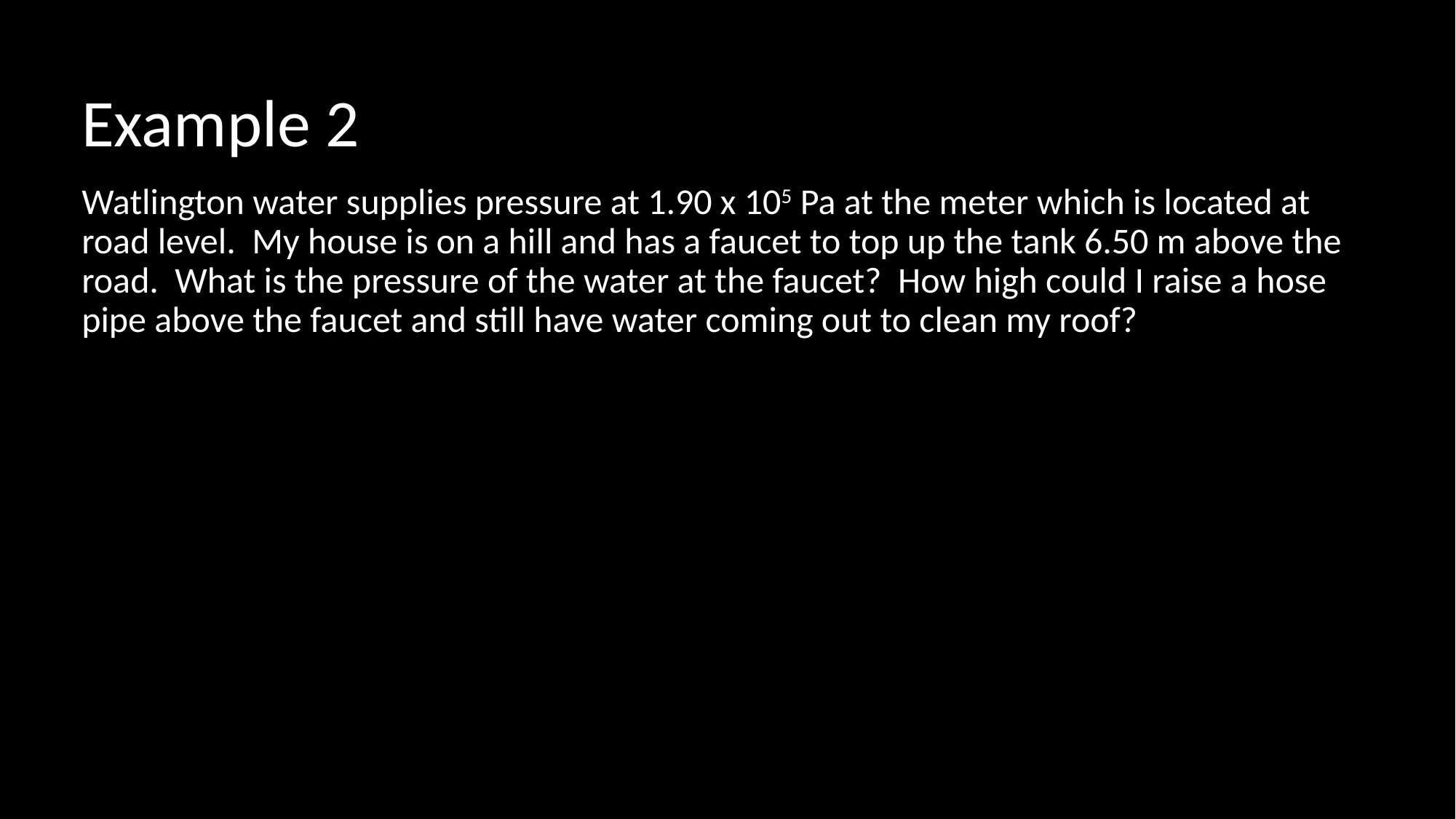

# Example 2
Watlington water supplies pressure at 1.90 x 105 Pa at the meter which is located at road level.  My house is on a hill and has a faucet to top up the tank 6.50 m above the road.  What is the pressure of the water at the faucet?  How high could I raise a hose pipe above the faucet and still have water coming out to clean my roof?